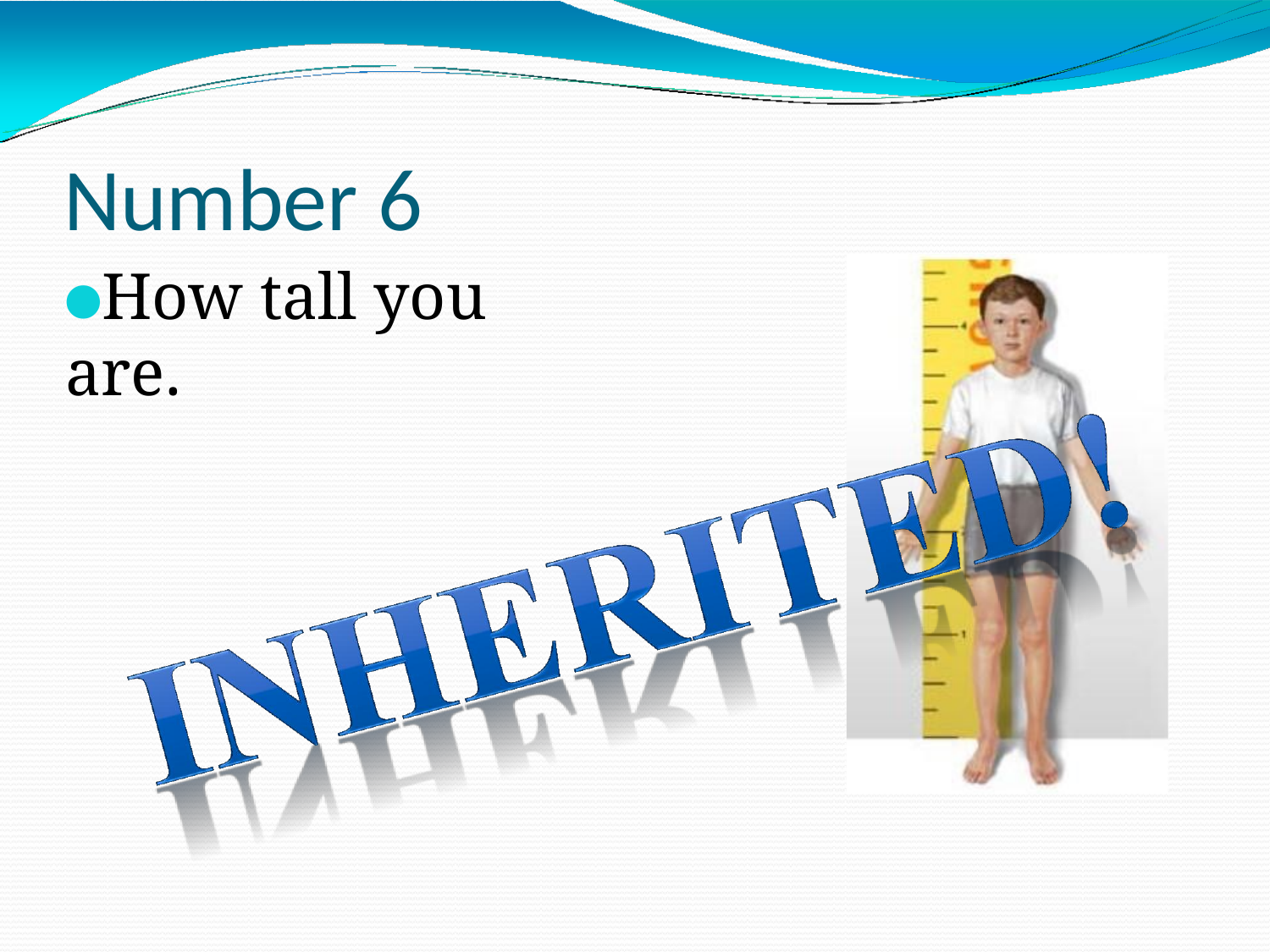

# Number 6

⚫How tall you are.